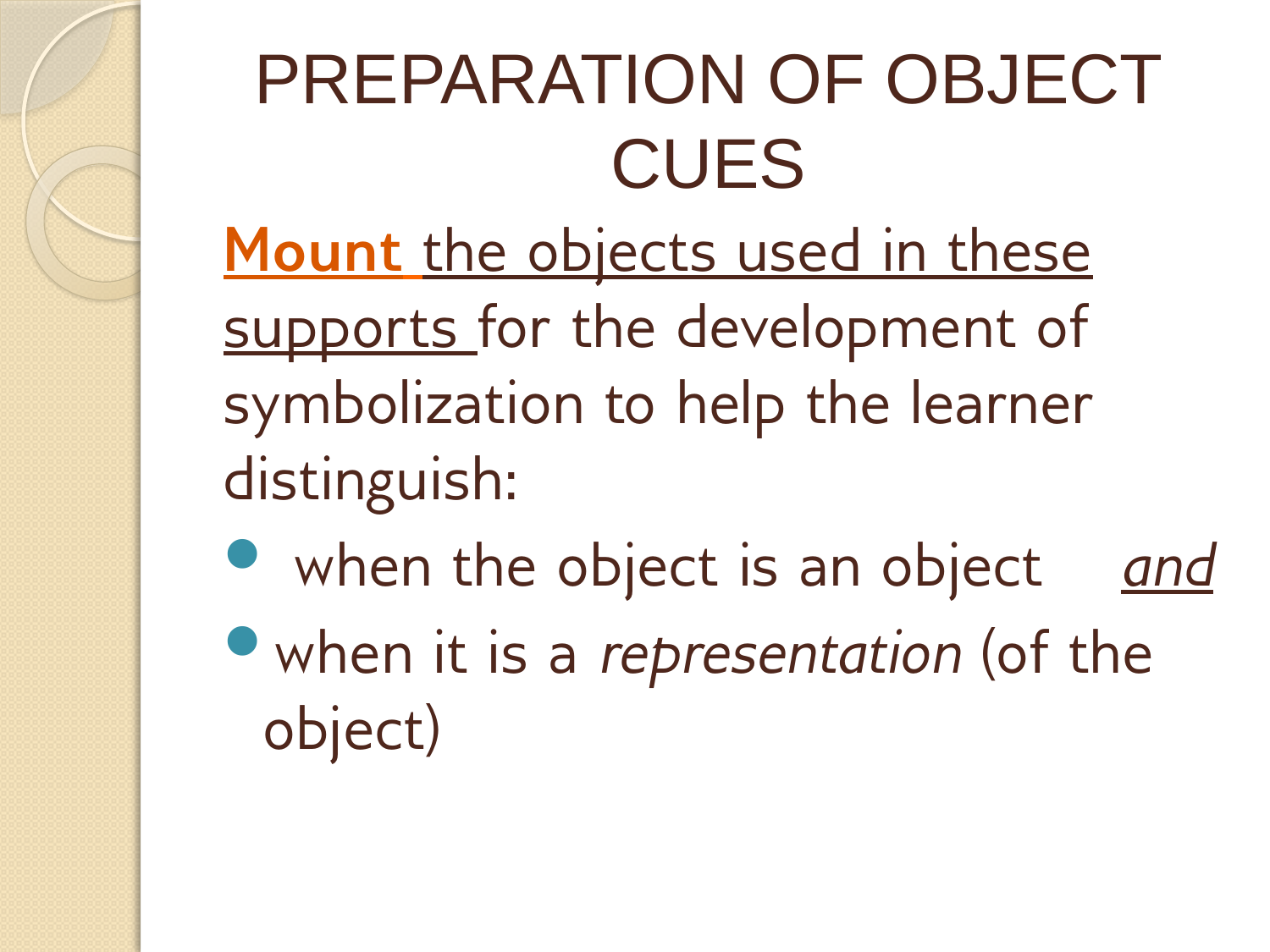

# PREPARATION OF OBJECT CUES
Mount the objects used in these supports for the development of symbolization to help the learner distinguish:
 when the object is an object    and
when it is a representation (of the object)